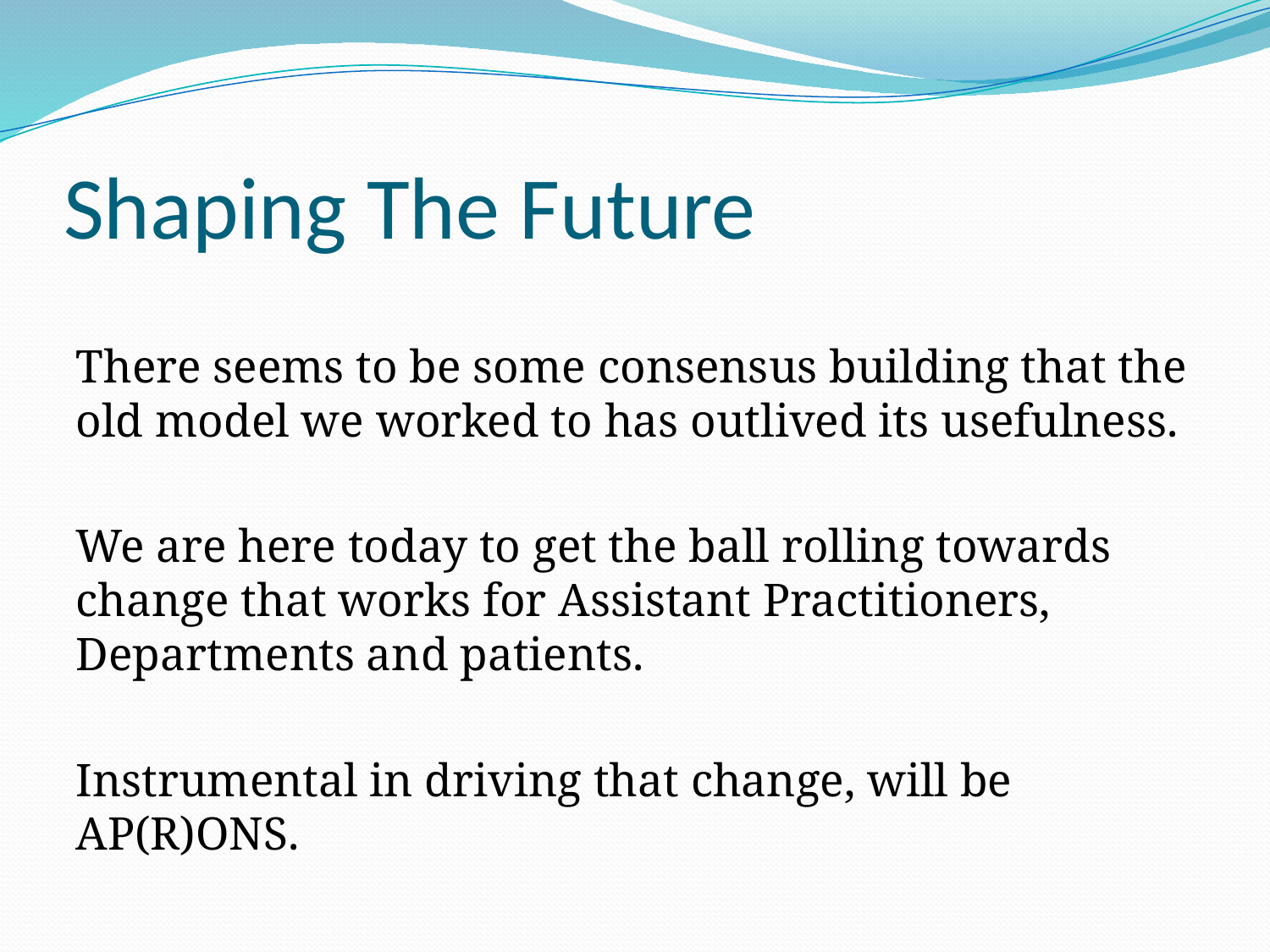

# Shaping The Future

There seems to be some consensus building that the old model we worked to has outlived its usefulness.

We are here today to get the ball rolling towards change that works for Assistant Practitioners, Departments and patients.

Instrumental in driving that change, will be AP(R)ONS.